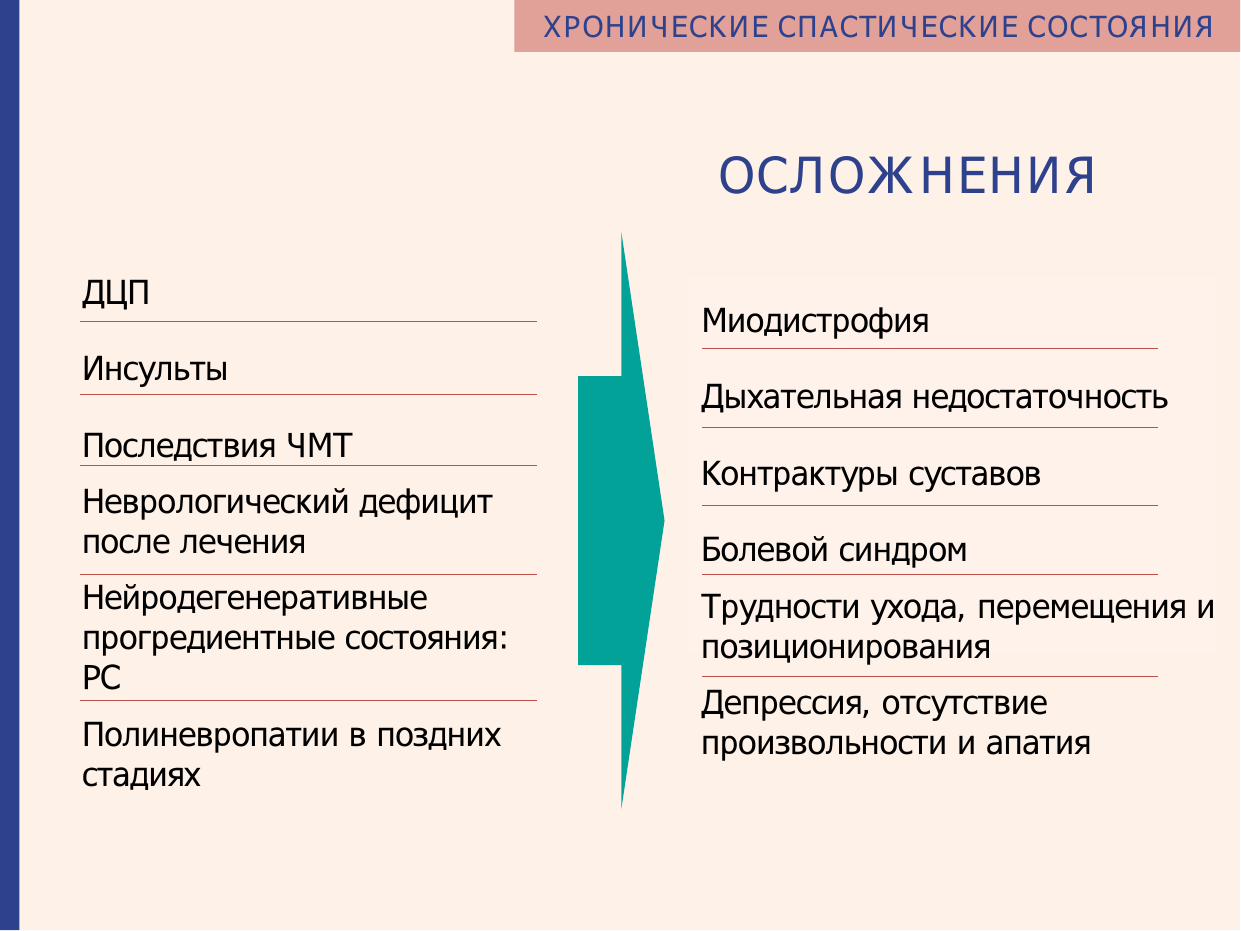

ХРОНИЧЕСКИЕ СПАСТИЧЕСКИЕ СОСТОЯНИЯ
ОСЛОЖНЕНИЯ

Миодистрофия
Дыхательная недостаточность
Контрактуры суставов
Болевой синдром
Трудности ухода, перемещения и позиционирования
Депрессия, отсутствие произвольности и апатия

ДЦП
Инсульты
Последствия ЧМТ
Неврологический дефицит после лечения
Нейродегенеративные прогредиентные состояния: РС
Полиневропатии в поздних стадиях